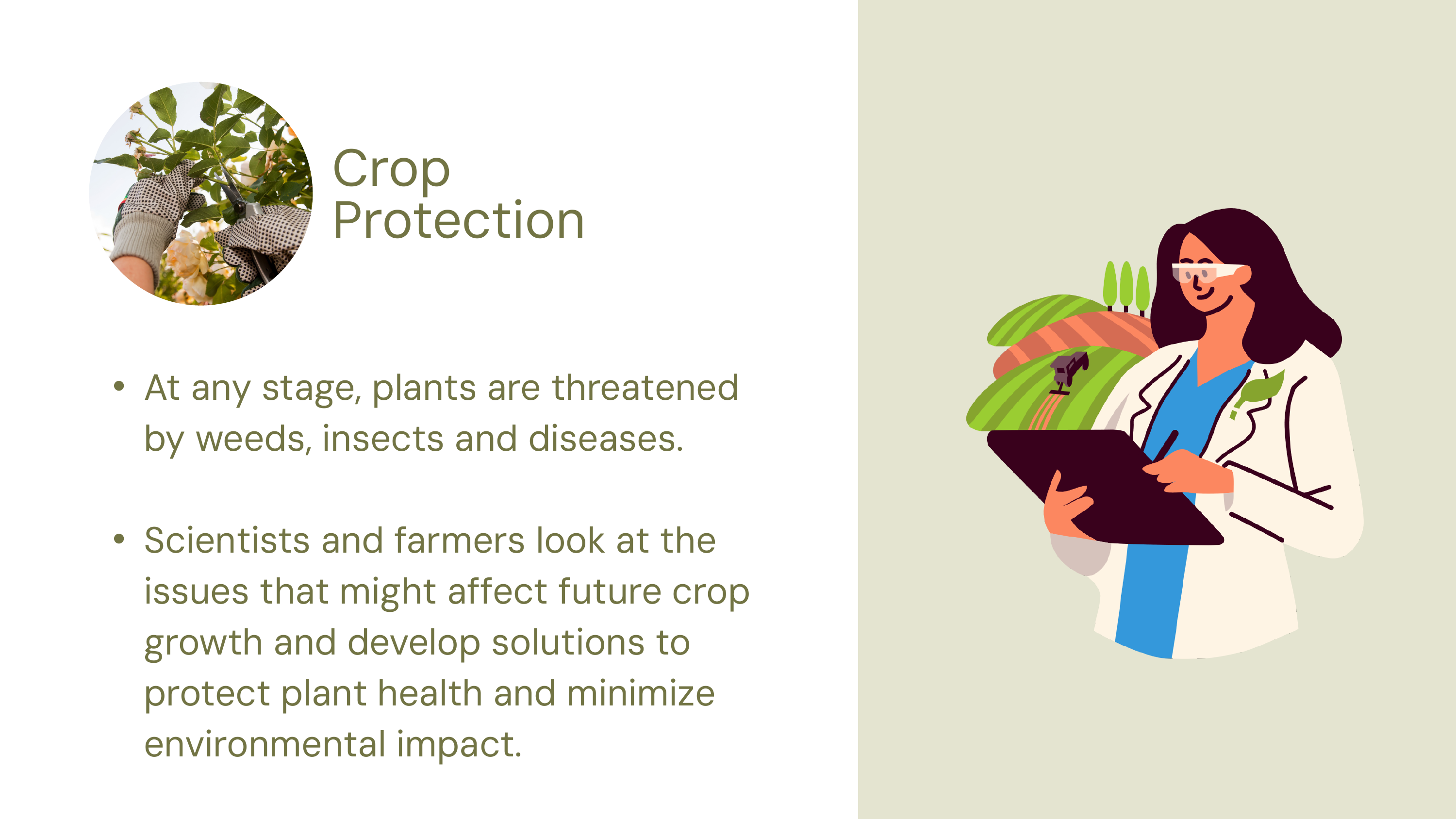

Crop
Protection

At any stage, plants are threatened by weeds, insects and diseases.

Scientists and farmers look at the issues that might affect future crop growth and develop solutions to protect plant health and minimize environmental impact.